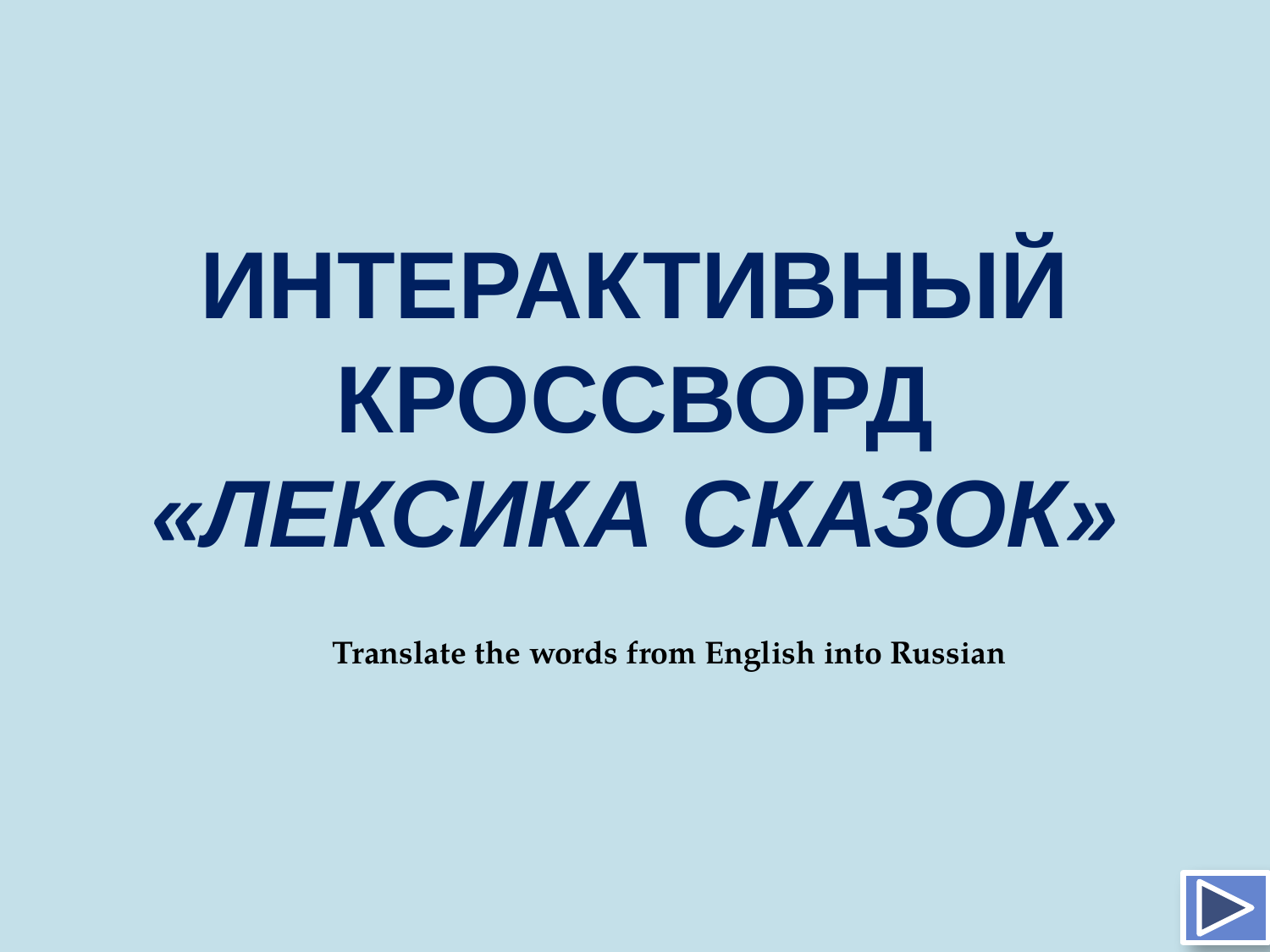

# Интерактивный кроссворд «лексика сказок»
Translate the words from English into Russian